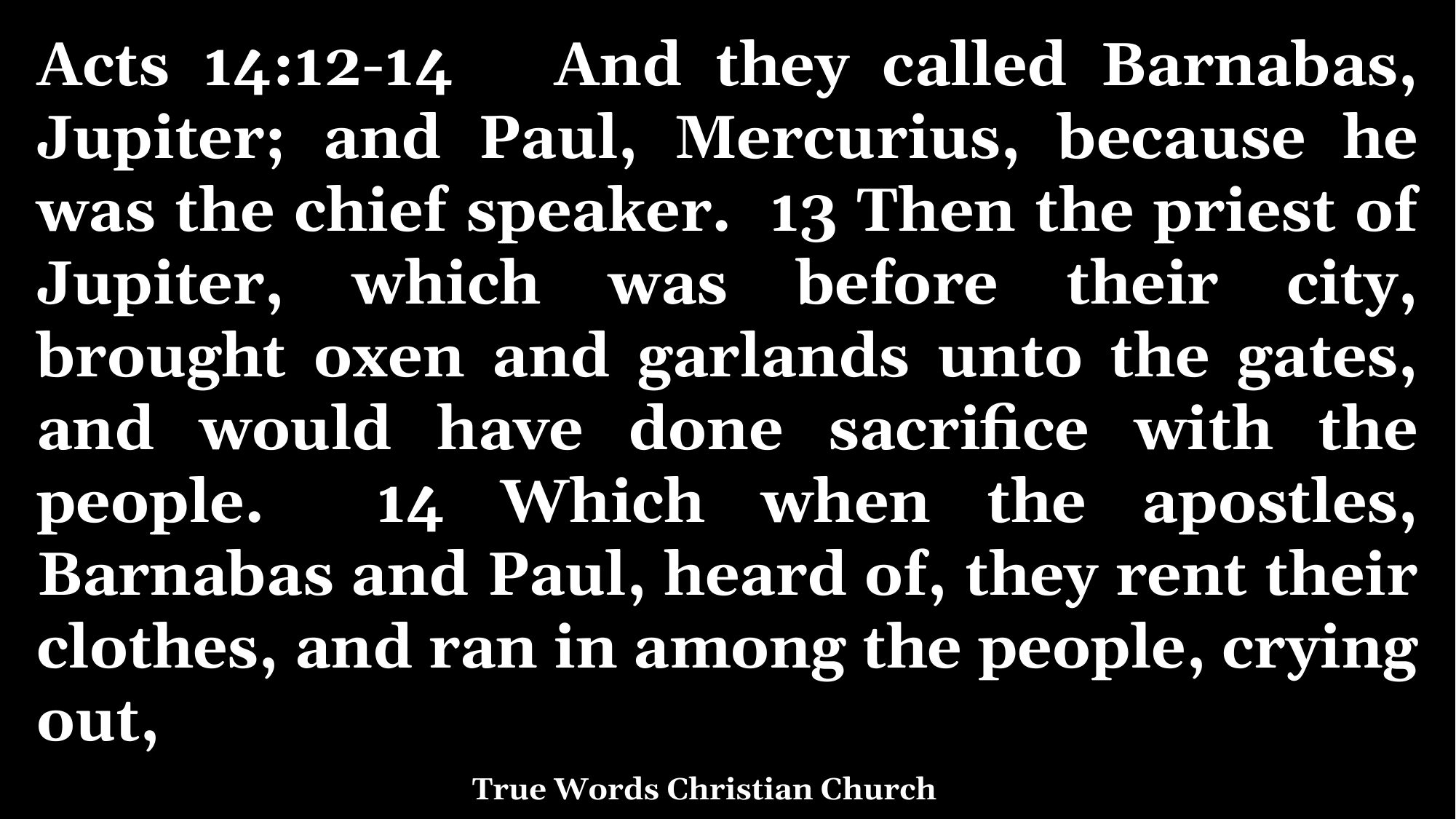

Acts 14:12-14   And they called Barnabas, Jupiter; and Paul, Mercurius, because he was the chief speaker.  13 Then the priest of Jupiter, which was before their city, brought oxen and garlands unto the gates, and would have done sacrifice with the people.  14 Which when the apostles, Barnabas and Paul, heard of, they rent their clothes, and ran in among the people, crying out,
True Words Christian Church